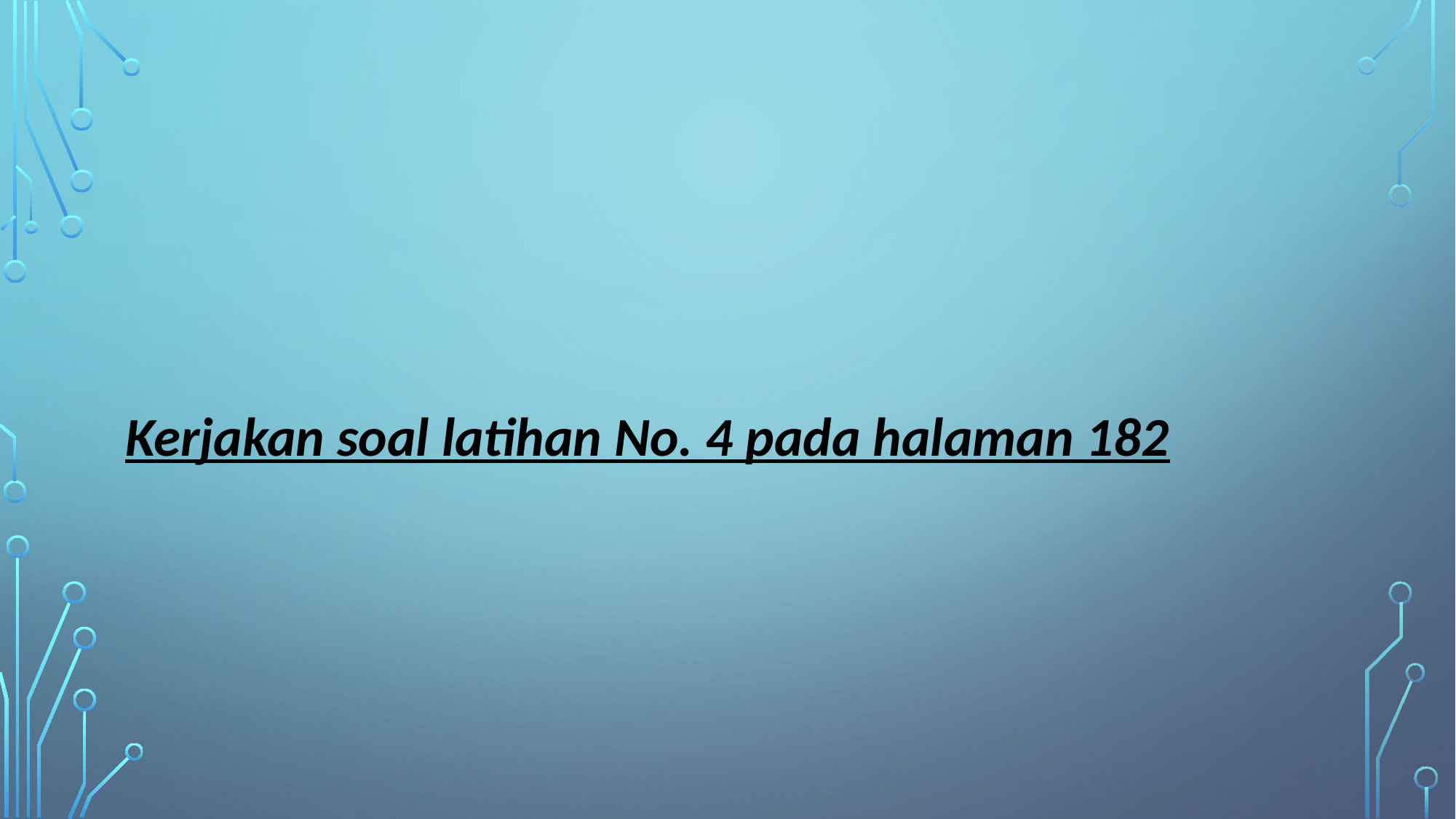

Kerjakan soal latihan No. 4 pada halaman 182